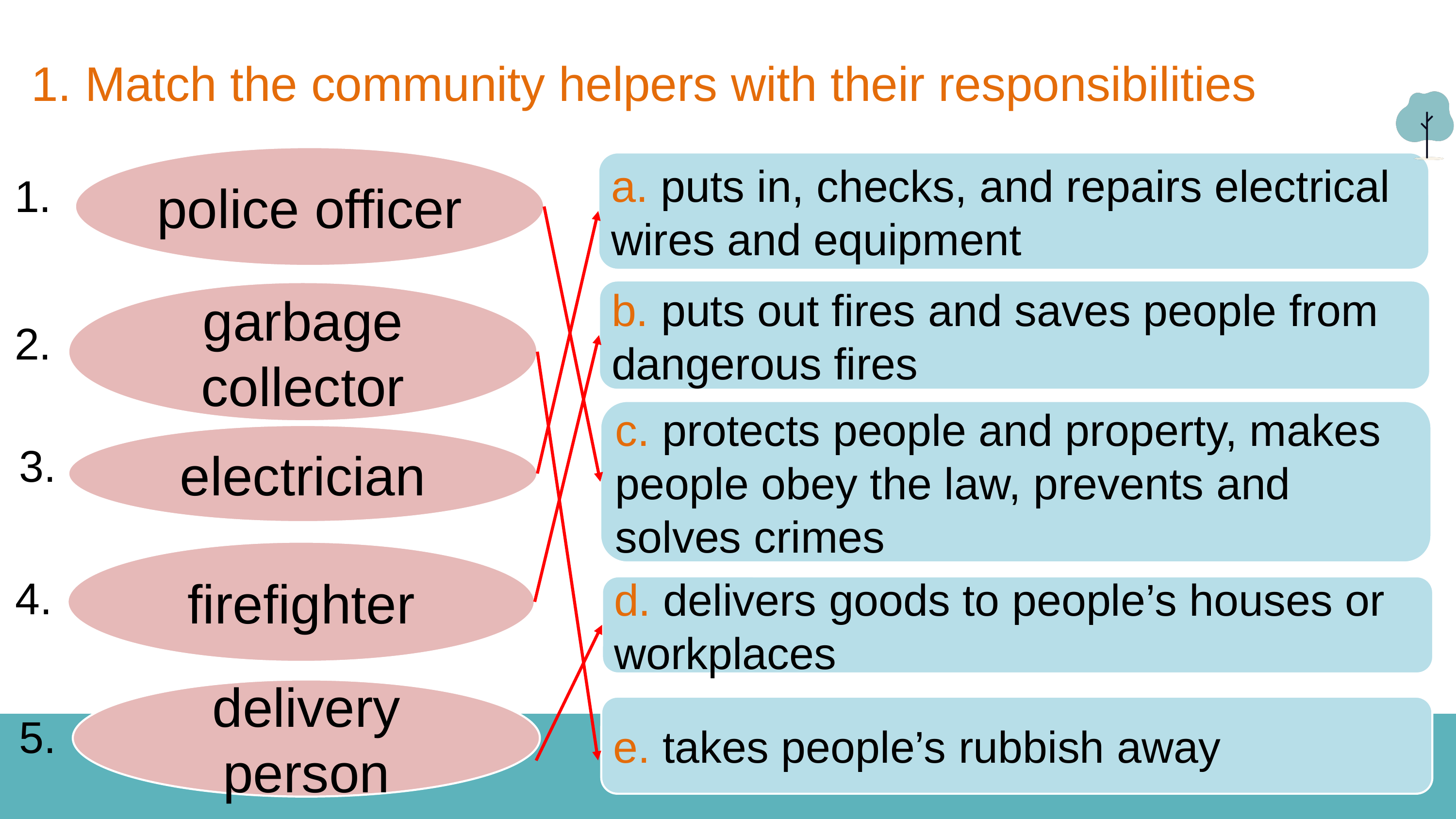

1. Match the community helpers with their responsibilities

police officer
a. puts in, checks, and repairs electrical wires and equipment
1.
b. puts out fires and saves people from dangerous fires
garbage collector
2.
c. protects people and property, makes people obey the law, prevents and solves crimes
electrician
3.
firefighter
4.
d. delivers goods to people’s houses or workplaces
delivery person
e. takes people’s rubbish away
5.